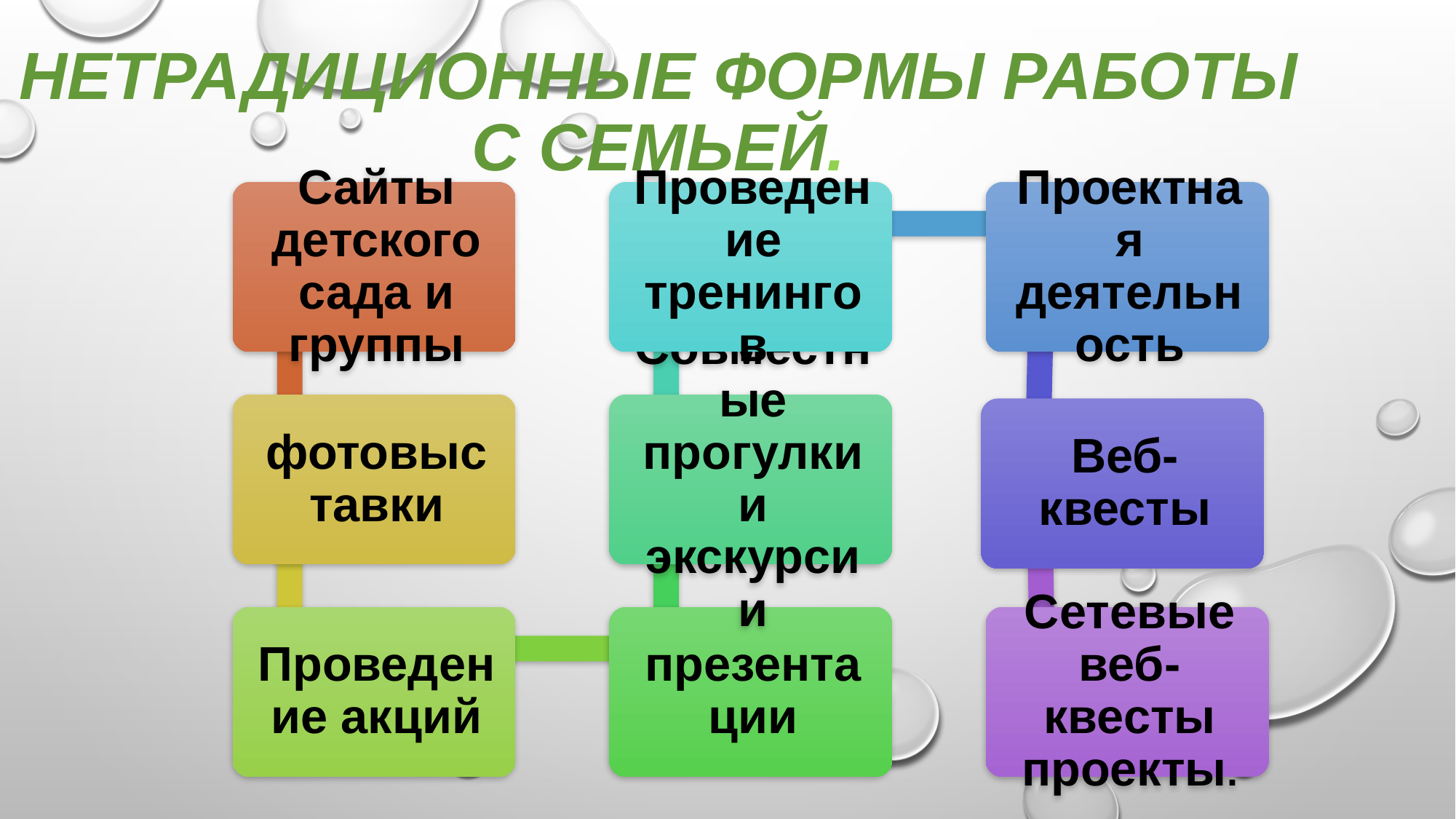

# Нетрадиционные формы работы с семьей.
Сайты детского сада и группы
фотовыставки
Проведение акций
презентации
Совместные прогулки и экскурсии
Проведение тренингов
Проектная деятельность
Веб-квесты
Сетевые веб-квесты проекты.